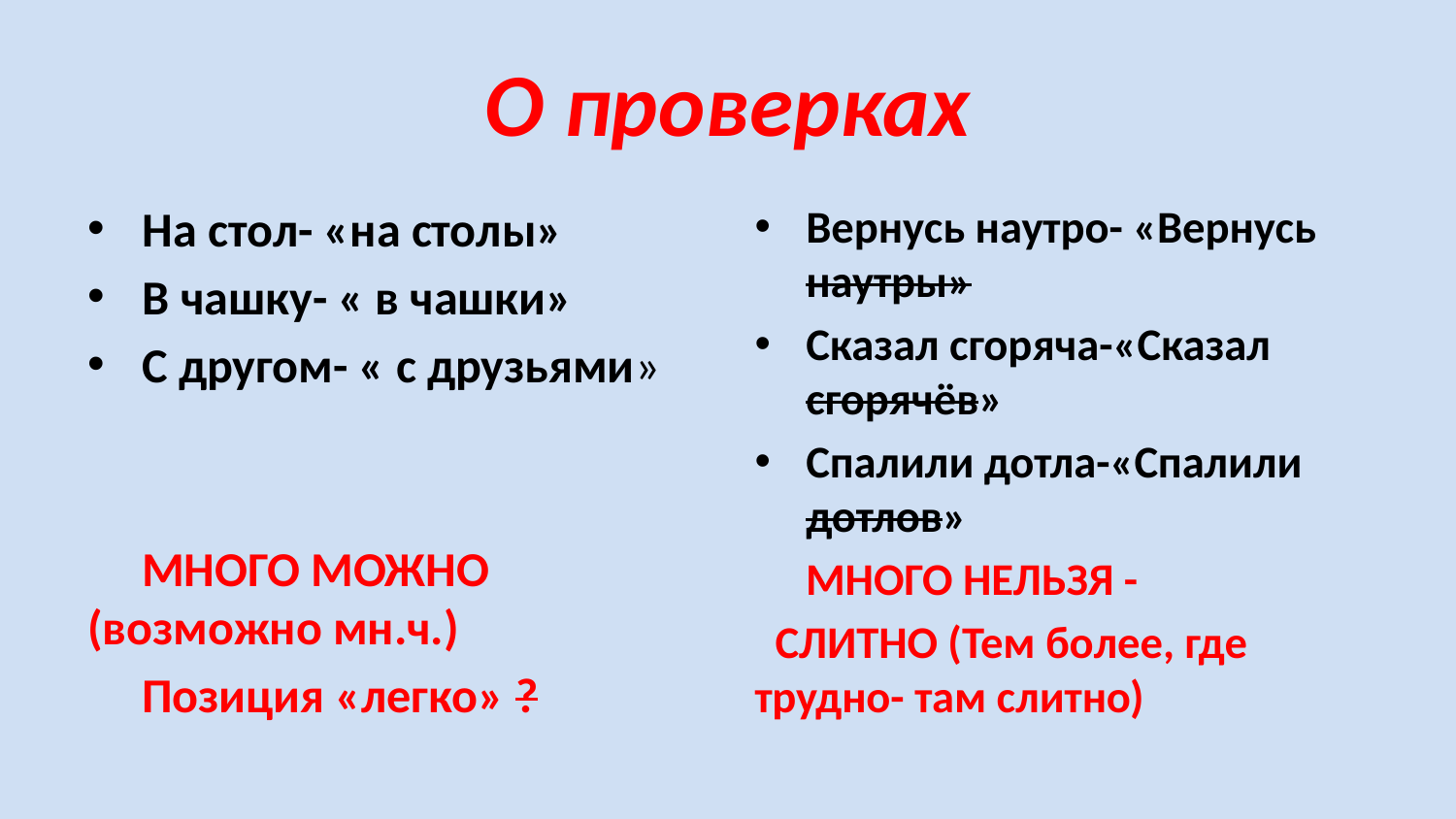

# О проверках
На стол- «на столы»
В чашку- « в чашки»
С другом- « с друзьями»

     МНОГО МОЖНО       (возможно мн.ч.)
     Позиция «легко» ?

Вернусь наутро- «Вернусь наутры»
Сказал сгоряча-«Сказал сгорячёв»
Спалили дотла-«Спалили дотлов»
     МНОГО НЕЛЬЗЯ -
  СЛИТНО (Тем более, где трудно- там слитно)